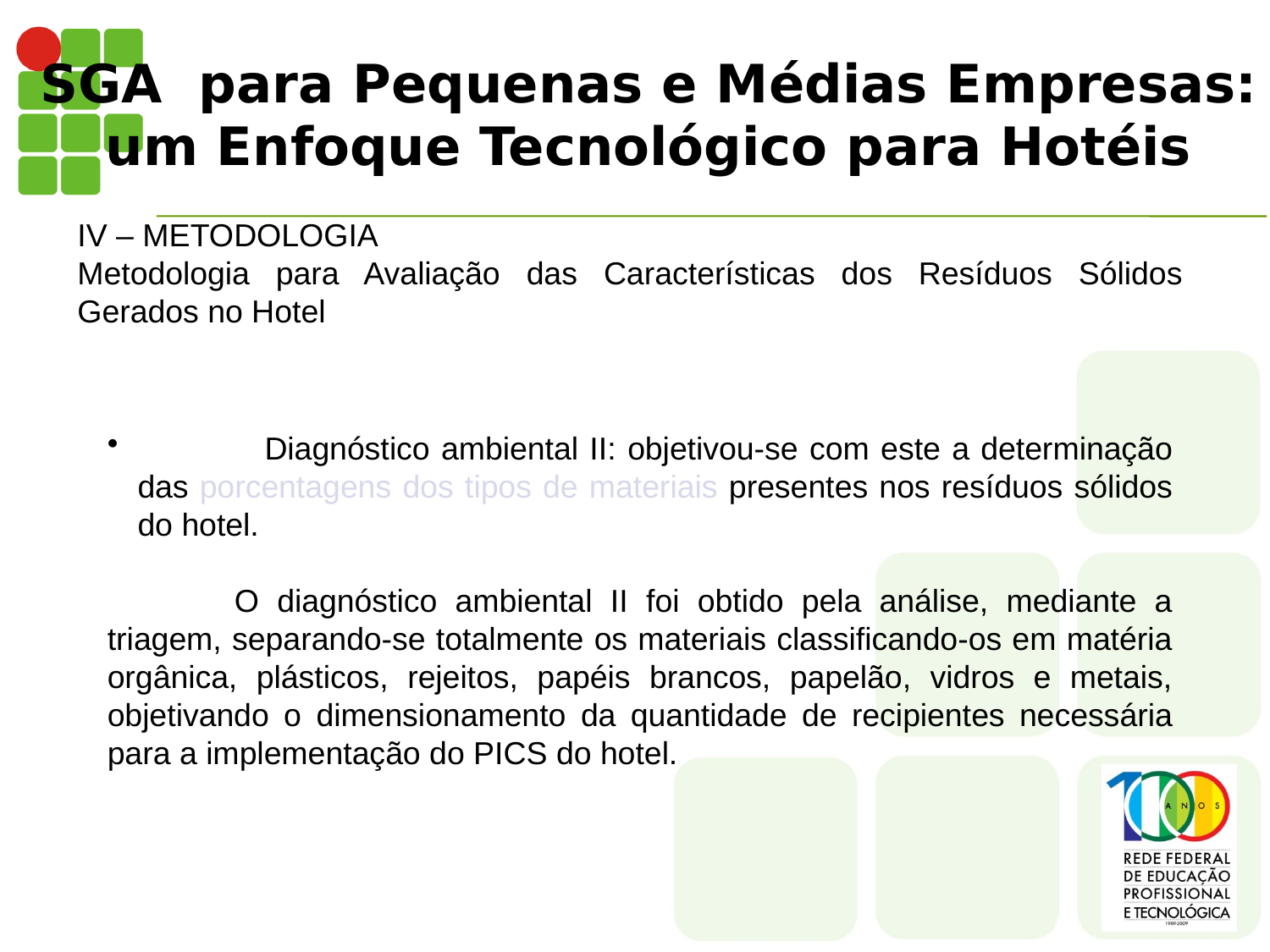

# SGA  para Pequenas e Médias Empresas: um Enfoque Tecnológico para Hotéis
IV – METODOLOGIA
Metodologia para Avaliação das Características dos Resíduos Sólidos Gerados no Hotel

	Diagnóstico ambiental II: objetivou-se com este a determinação das porcentagens dos tipos de materiais presentes nos resíduos sólidos do hotel.

	O diagnóstico ambiental II foi obtido pela análise, mediante a triagem, separando-se totalmente os materiais classificando-os em matéria orgânica, plásticos, rejeitos, papéis brancos, papelão, vidros e metais, objetivando o dimensionamento da quantidade de recipientes necessária para a implementação do PICS do hotel.